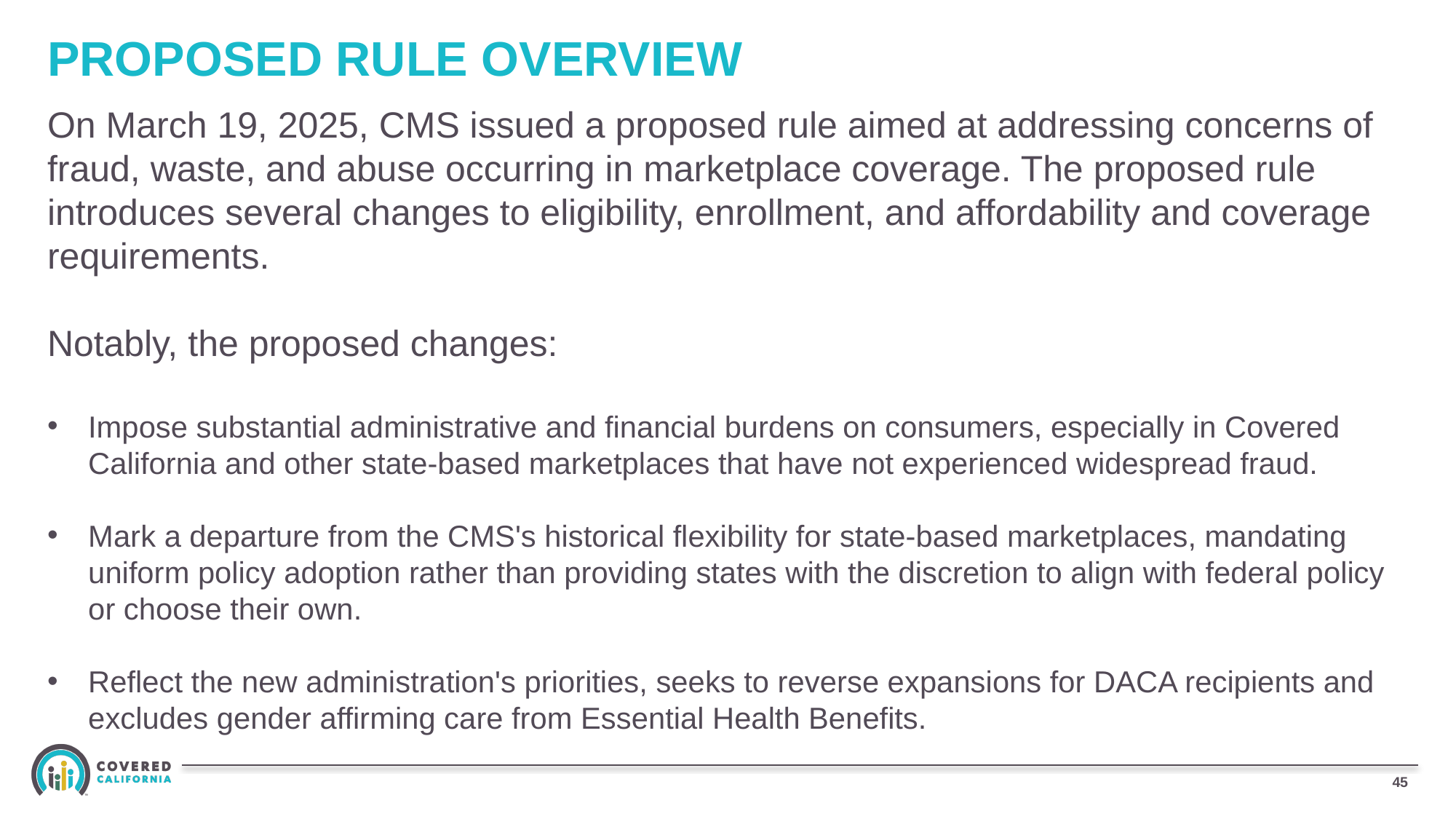

# PROPOSED RULE overview
On March 19, 2025, CMS issued a proposed rule aimed at addressing concerns of fraud, waste, and abuse occurring in marketplace coverage. The proposed rule introduces several changes to eligibility, enrollment, and affordability and coverage requirements.

Notably, the proposed changes:

Impose substantial administrative and financial burdens on consumers, especially in Covered California and other state-based marketplaces that have not experienced widespread fraud.

Mark a departure from the CMS's historical flexibility for state-based marketplaces, mandating uniform policy adoption rather than providing states with the discretion to align with federal policy or choose their own.

Reflect the new administration's priorities, seeks to reverse expansions for DACA recipients and excludes gender affirming care from Essential Health Benefits.

45